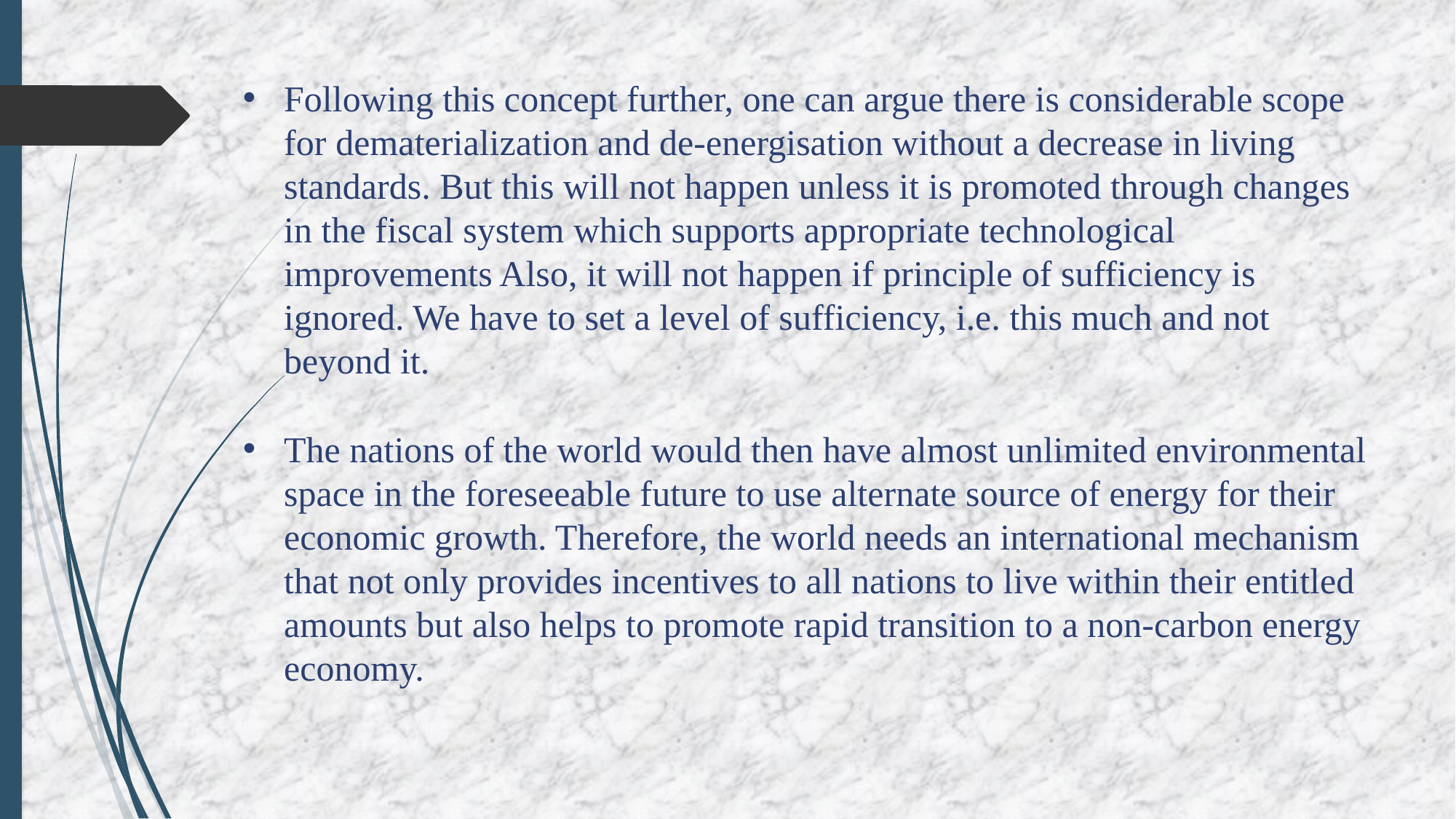

Following this concept further, one can argue there is considerable scope for dematerialization and de-energisation without a decrease in living standards. But this will not happen unless it is promoted through changes in the fiscal system which supports appropriate technological improvements Also, it will not happen if principle of sufficiency is ignored. We have to set a level of sufficiency, i.e. this much and not beyond it.

The nations of the world would then have almost unlimited environmental space in the foreseeable future to use alternate source of energy for their economic growth. Therefore, the world needs an international mechanism that not only provides incentives to all nations to live within their entitled amounts but also helps to promote rapid transition to a non-carbon energy economy.